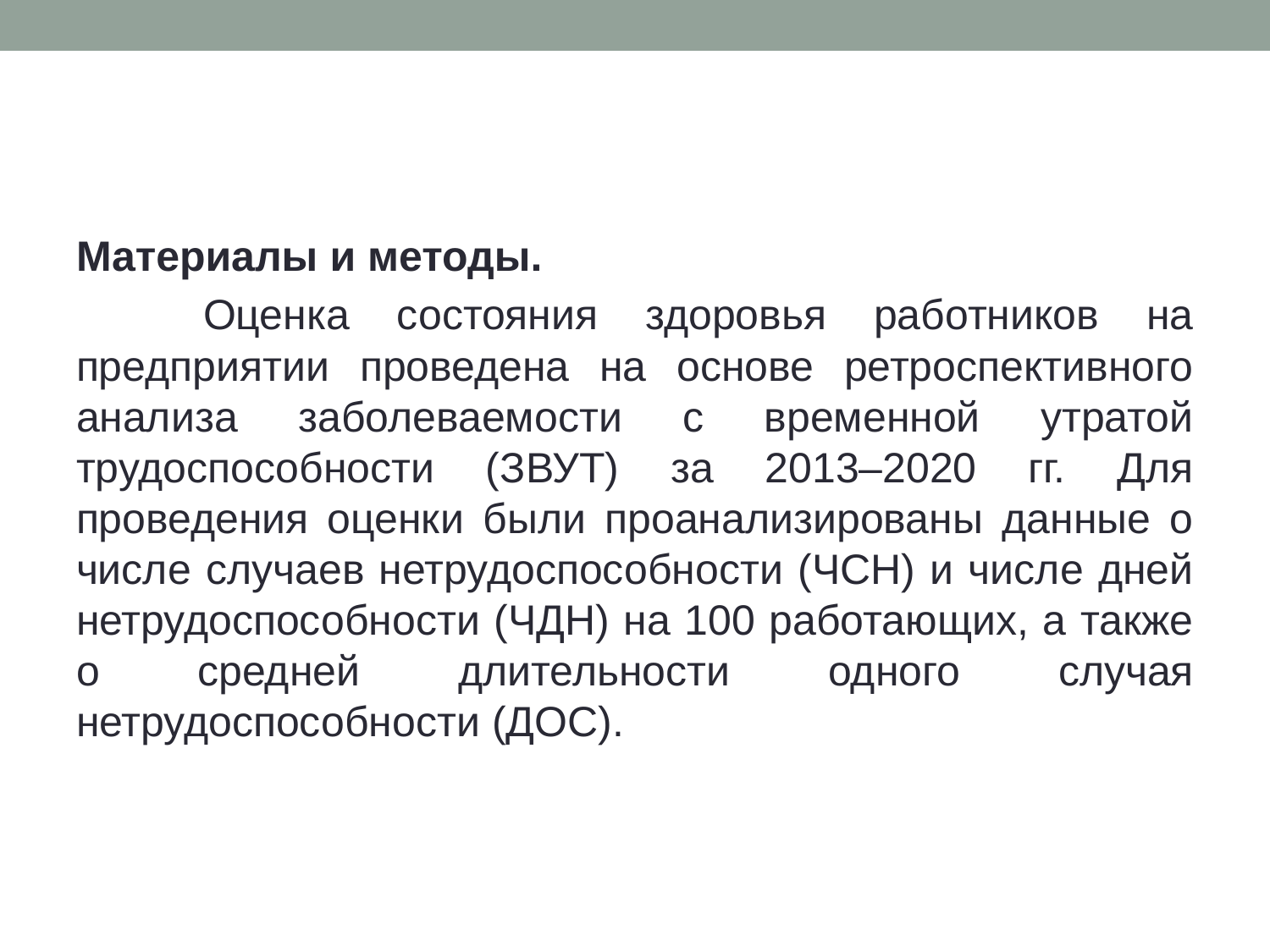

Материалы и методы.
	Оценка состояния здоровья работников на предприятии проведена на основе ретроспективного анализа заболеваемости с временной утратой трудоспособности (ЗВУТ) за 2013–2020 гг. Для проведения оценки были проанализированы данные о числе случаев нетрудоспособности (ЧСН) и числе дней нетрудоспособности (ЧДН) на 100 работающих, а также о средней длительности одного случая нетрудоспособности (ДОС).